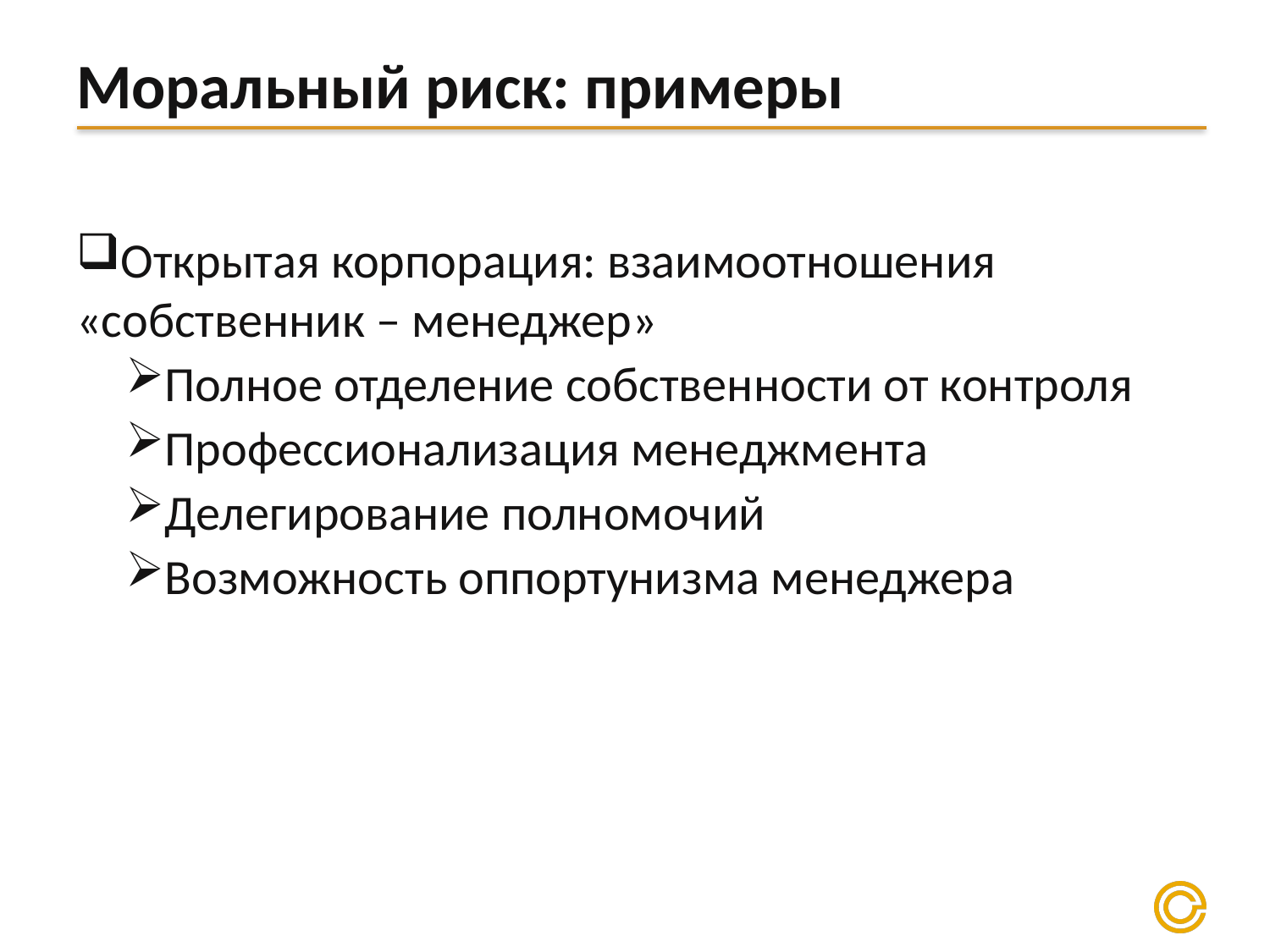

# Моральный риск: примеры
Открытая корпорация: взаимоотношения «собственник – менеджер»
Полное отделение собственности от контроля
Профессионализация менеджмента
Делегирование полномочий
Возможность оппортунизма менеджера